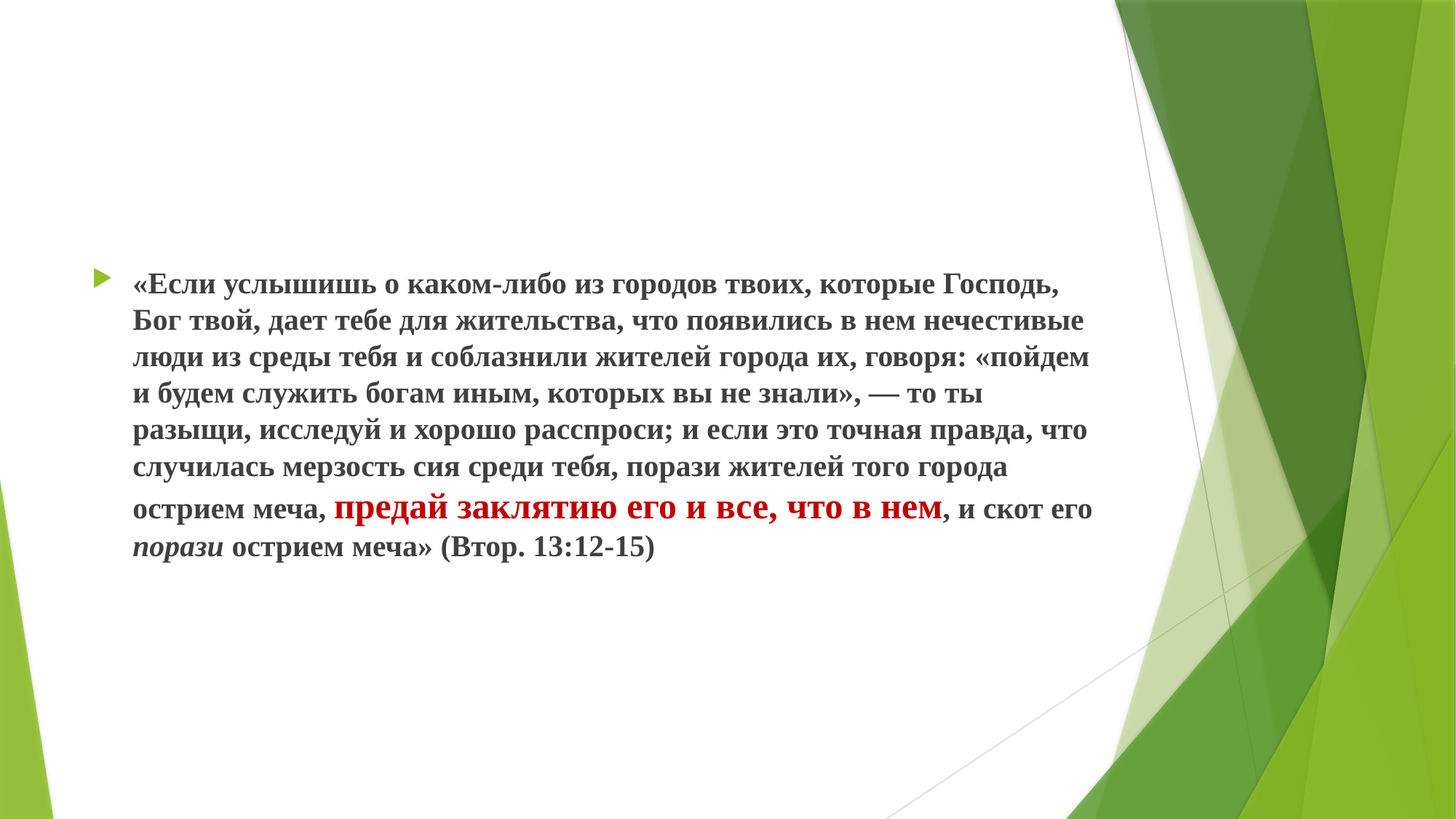

#
«Если услышишь о каком‐либо из городов твоих, которые Господь, Бог твой, дает тебе для жительства, что появились в нем нечестивые люди из среды тебя и соблазнили жителей города их, говоря: «пойдем и будем служить богам иным, которых вы не знали», — то ты разыщи, исследуй и хорошо расспроси; и если это точная правда, что случилась мерзость сия среди тебя, порази жителей того города острием меча, предай заклятию его и все, что в нем, и скот его порази острием меча» (Втор. 13:12-15)